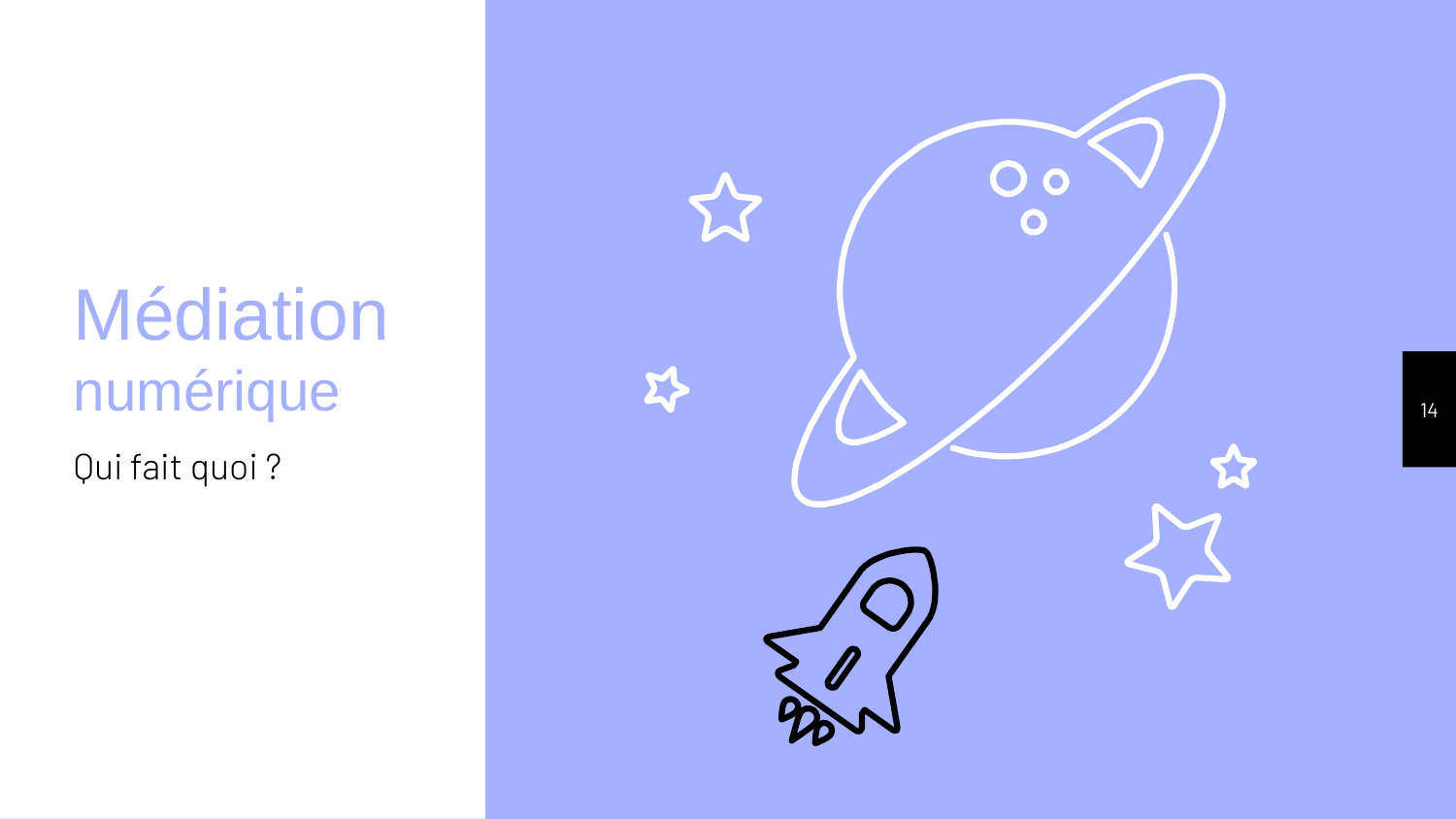

Médiation numérique
14

Qui fait quoi ?